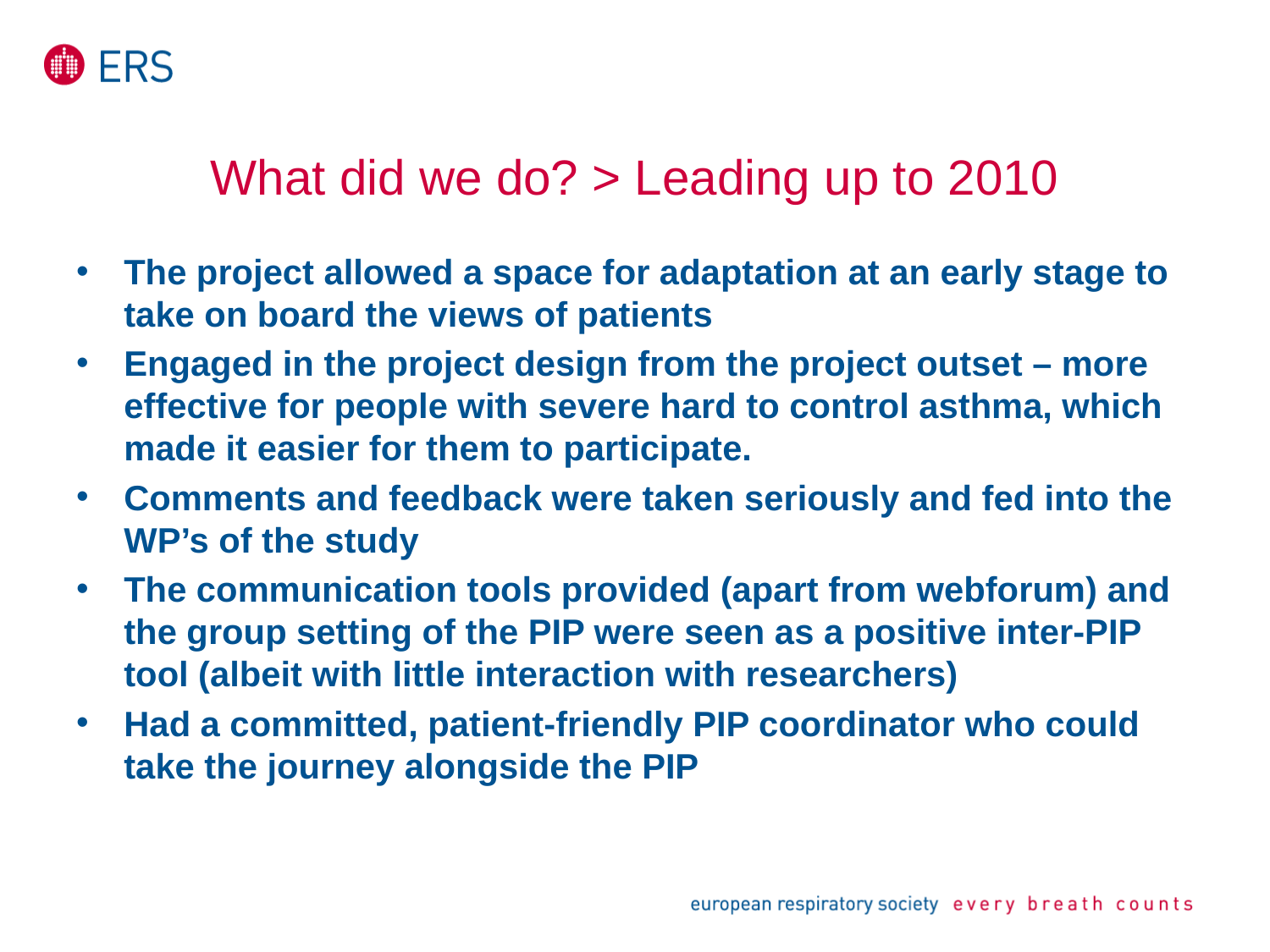

# What did we do? > Leading up to 2010
The project allowed a space for adaptation at an early stage to take on board the views of patients
Engaged in the project design from the project outset – more effective for people with severe hard to control asthma, which made it easier for them to participate.
Comments and feedback were taken seriously and fed into the WP’s of the study
The communication tools provided (apart from webforum) and the group setting of the PIP were seen as a positive inter-PIP tool (albeit with little interaction with researchers)
Had a committed, patient-friendly PIP coordinator who could take the journey alongside the PIP